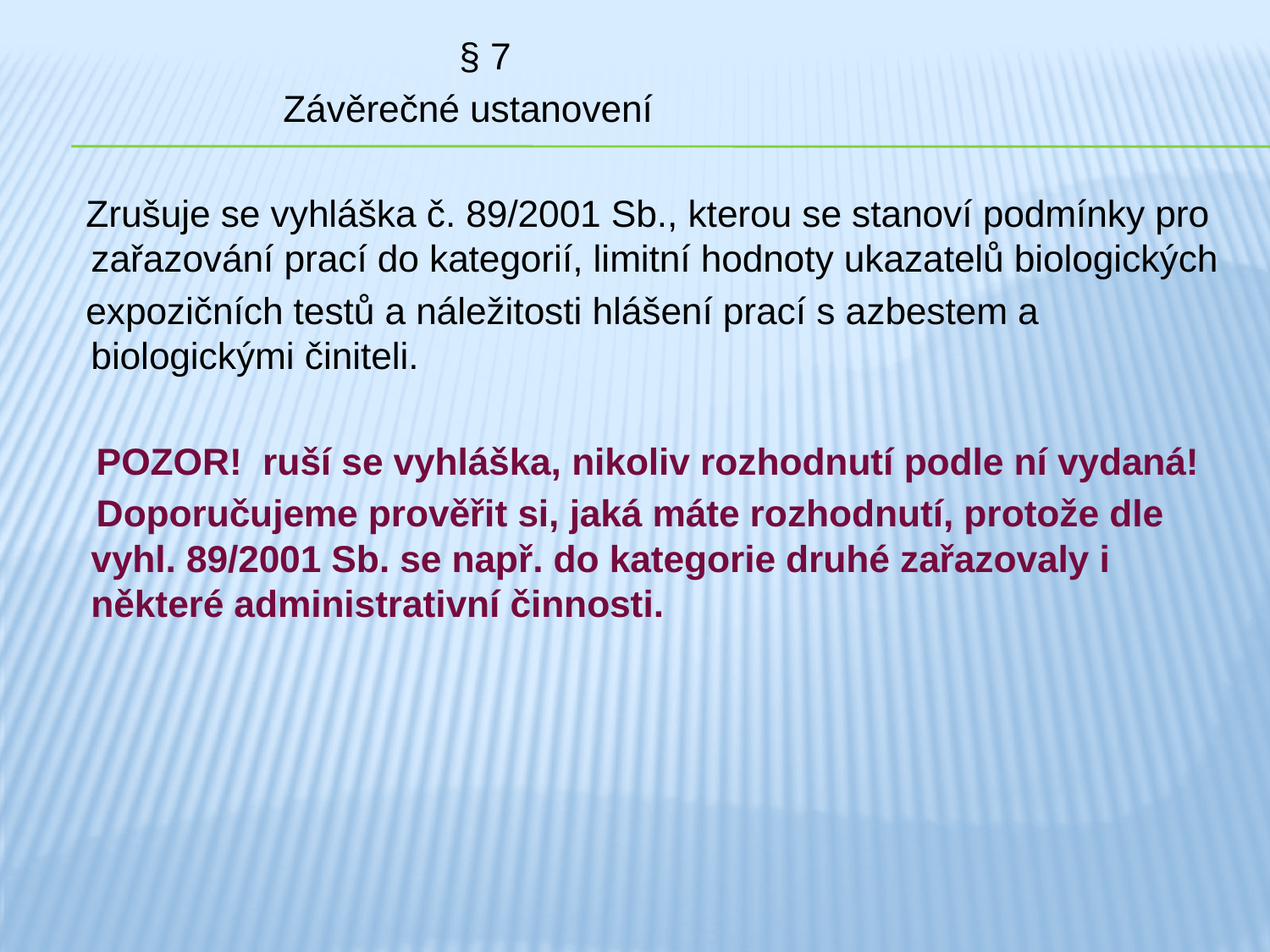

§ 7
                      Závěrečné ustanovení

   Zrušuje se vyhláška č. 89/2001 Sb., kterou se stanoví podmínky pro zařazování prací do kategorií, limitní hodnoty ukazatelů biologických
   expozičních testů a náležitosti hlášení prací s azbestem a biologickými činiteli.

    POZOR!  ruší se vyhláška, nikoliv rozhodnutí podle ní vydaná!
    Doporučujeme prověřit si, jaká máte rozhodnutí, protože dle vyhl. 89/2001 Sb. se např. do kategorie druhé zařazovaly i některé administrativní činnosti.